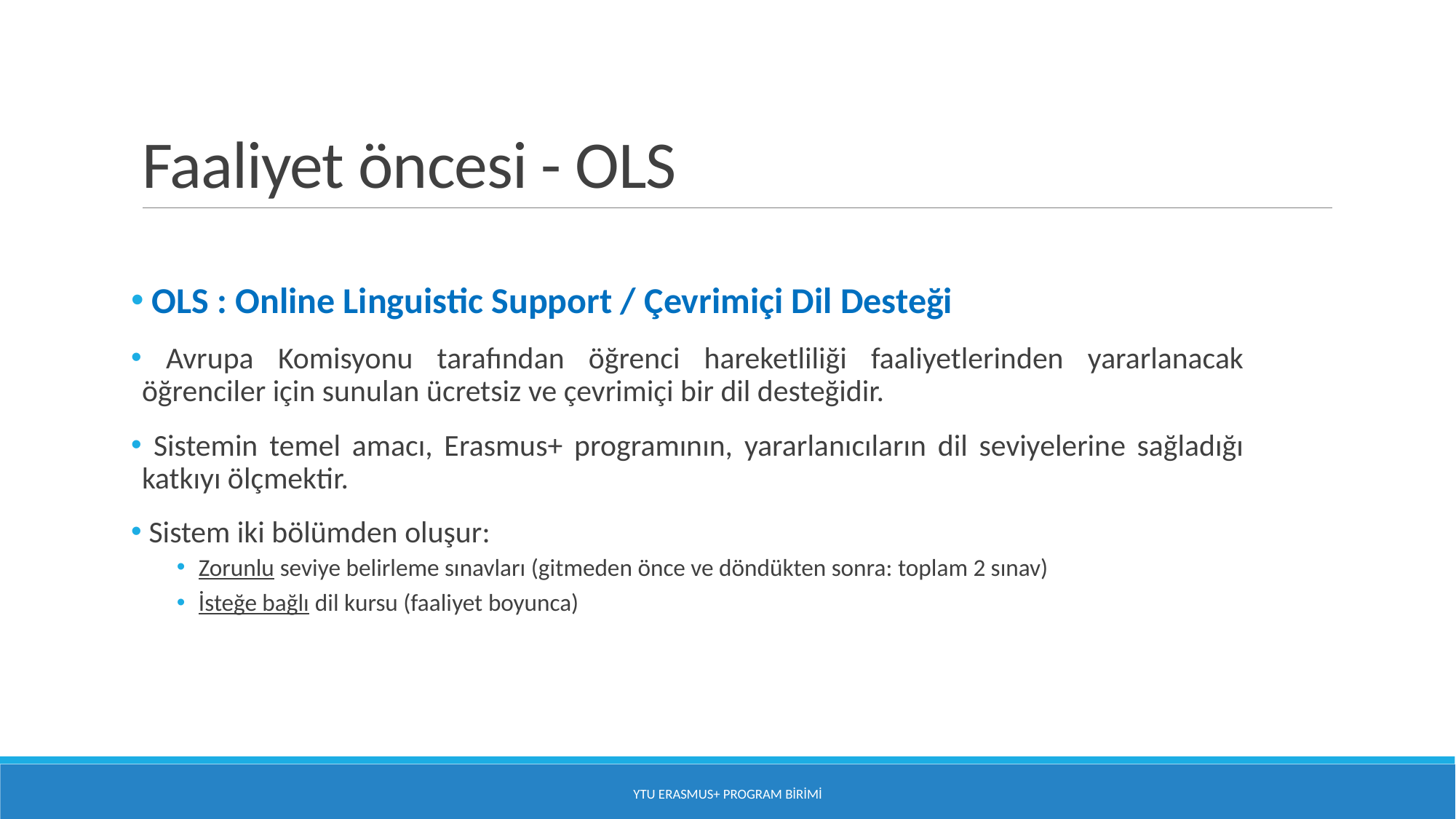

# Faaliyet öncesi - OLS
 OLS : Online Linguistic Support / Çevrimiçi Dil Desteği
 Avrupa Komisyonu tarafından öğrenci hareketliliği faaliyetlerinden yararlanacak öğrenciler için sunulan ücretsiz ve çevrimiçi bir dil desteğidir.
 Sistemin temel amacı, Erasmus+ programının, yararlanıcıların dil seviyelerine sağladığı katkıyı ölçmektir.
 Sistem iki bölümden oluşur:
Zorunlu seviye belirleme sınavları (gitmeden önce ve döndükten sonra: toplam 2 sınav)
İsteğe bağlı dil kursu (faaliyet boyunca)

YTU Erasmus+ Program Birimi